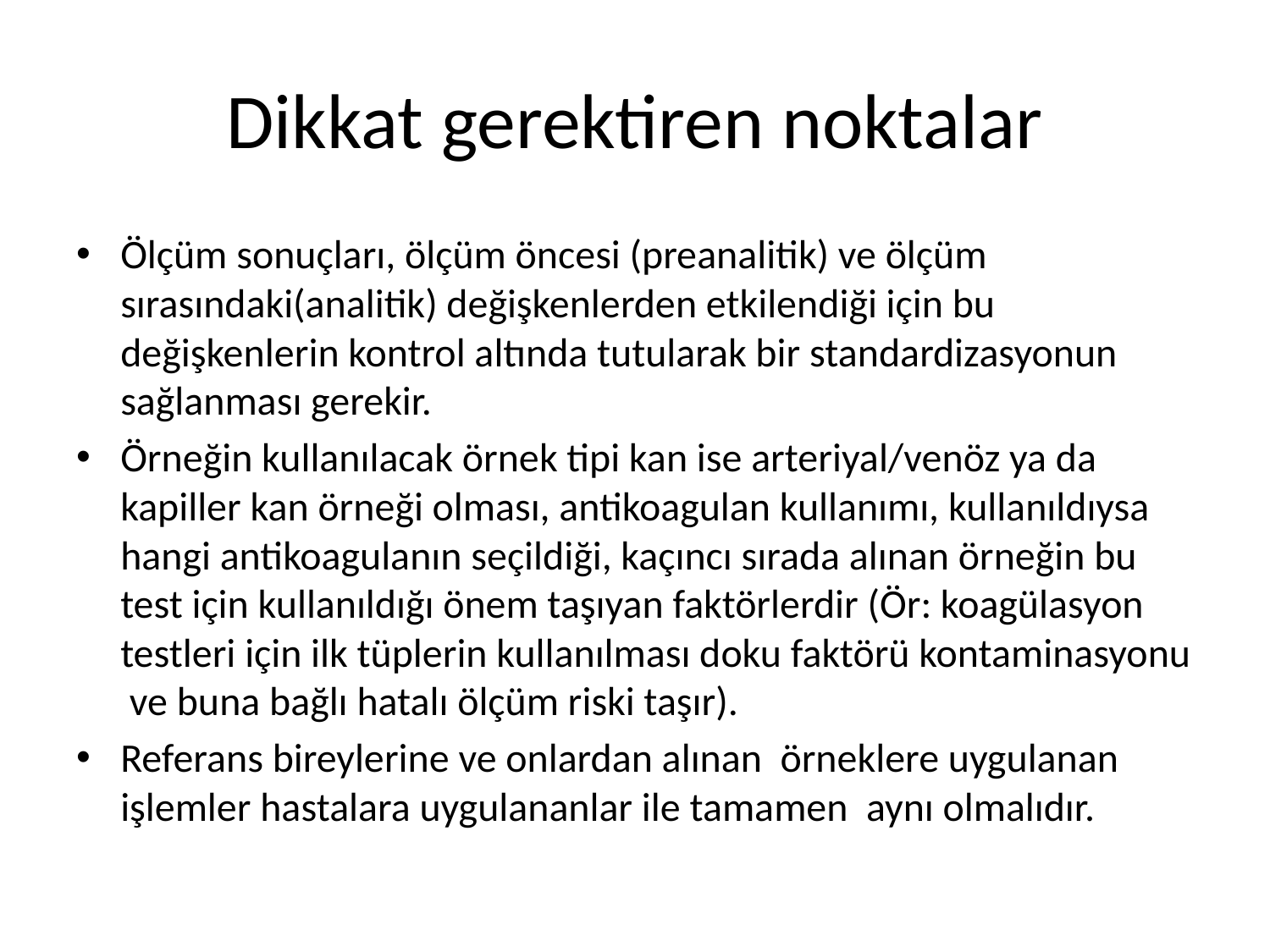

# Dikkat gerektiren noktalar
Ölçüm sonuçları, ölçüm öncesi (preanalitik) ve ölçüm sırasındaki(analitik) değişkenlerden etkilendiği için bu değişkenlerin kontrol altında tutularak bir standardizasyonun sağlanması gerekir.
Örneğin kullanılacak örnek tipi kan ise arteriyal/venöz ya da kapiller kan örneği olması, antikoagulan kullanımı, kullanıldıysa  hangi antikoagulanın seçildiği, kaçıncı sırada alınan örneğin bu test için kullanıldığı önem taşıyan faktörlerdir (Ör: koagülasyon testleri için ilk tüplerin kullanılması doku faktörü kontaminasyonu  ve buna bağlı hatalı ölçüm riski taşır).
Referans bireylerine ve onlardan alınan  örneklere uygulanan işlemler hastalara uygulananlar ile tamamen  aynı olmalıdır.